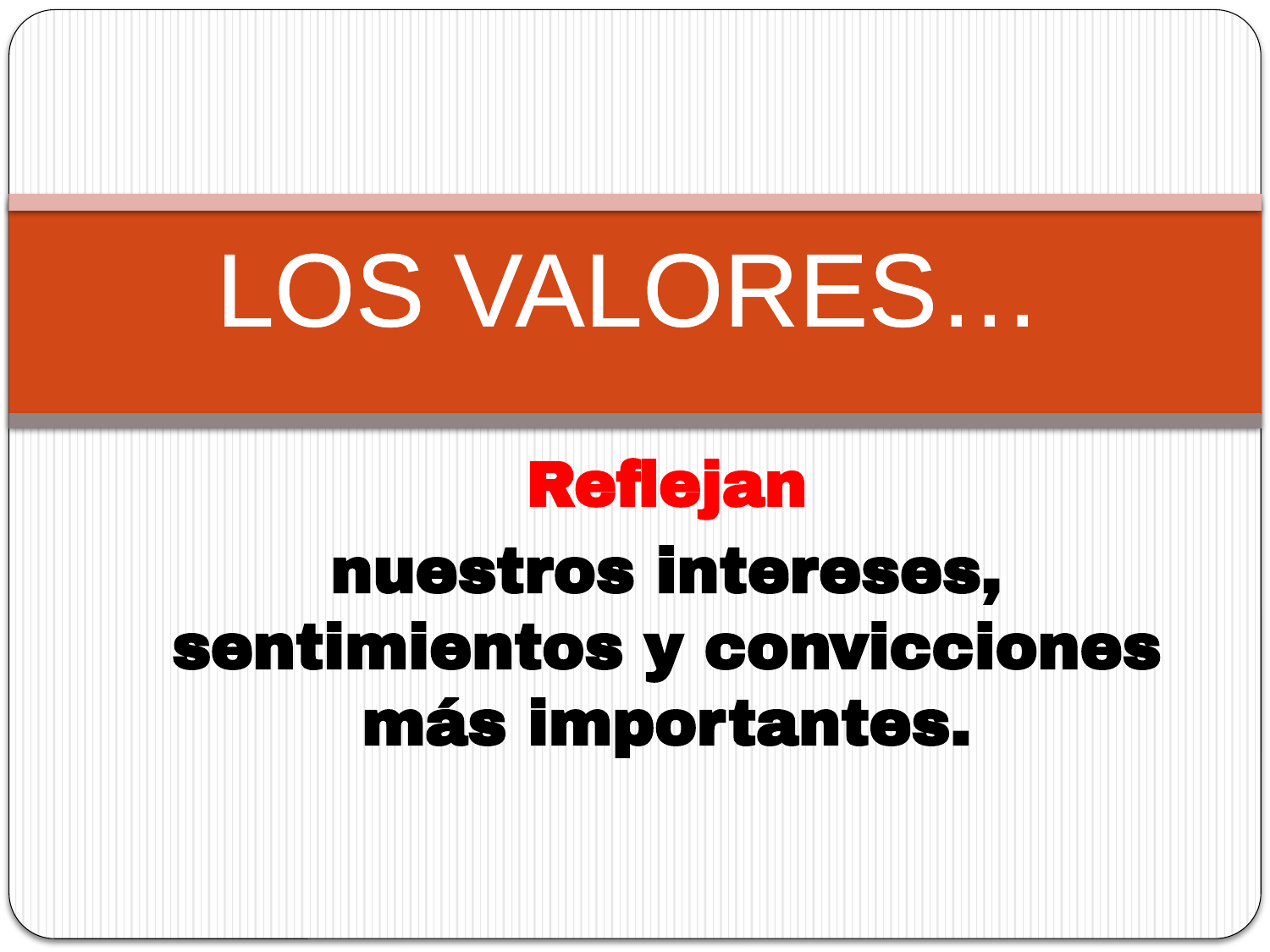

LOS VALORES…
Reflejan
nuestros intereses, sentimientos y convicciones más importantes.